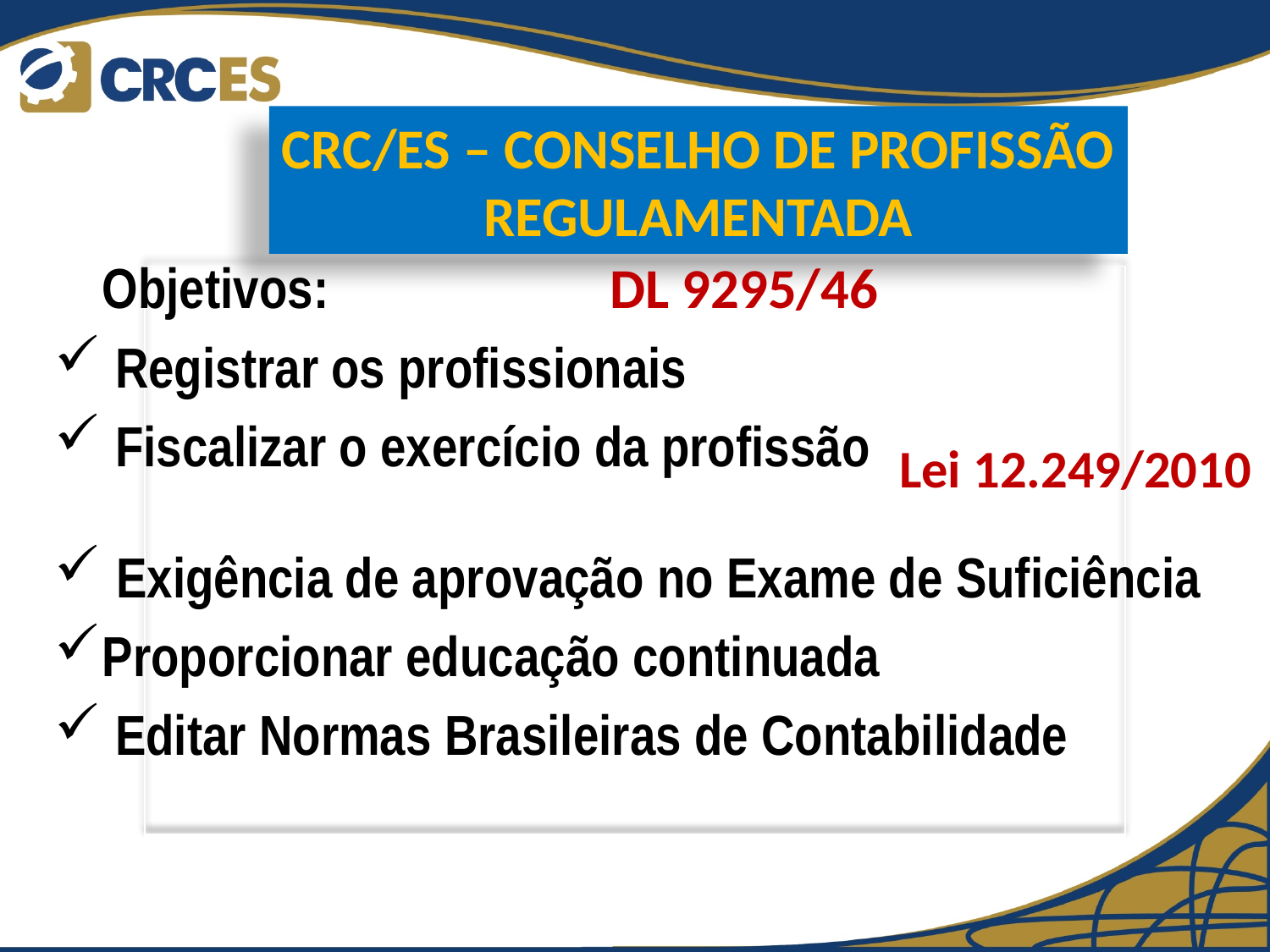

CRC/ES – CONSELHO DE PROFISSÃO
REGULAMENTADA
#
	Objetivos:			DL 9295/46
 Registrar os profissionais
 Fiscalizar o exercício da profissão
Exigência de aprovação no Exame de Suficiência
Proporcionar educação continuada
 Editar Normas Brasileiras de Contabilidade

|  |
| --- |
Lei 12.249/2010